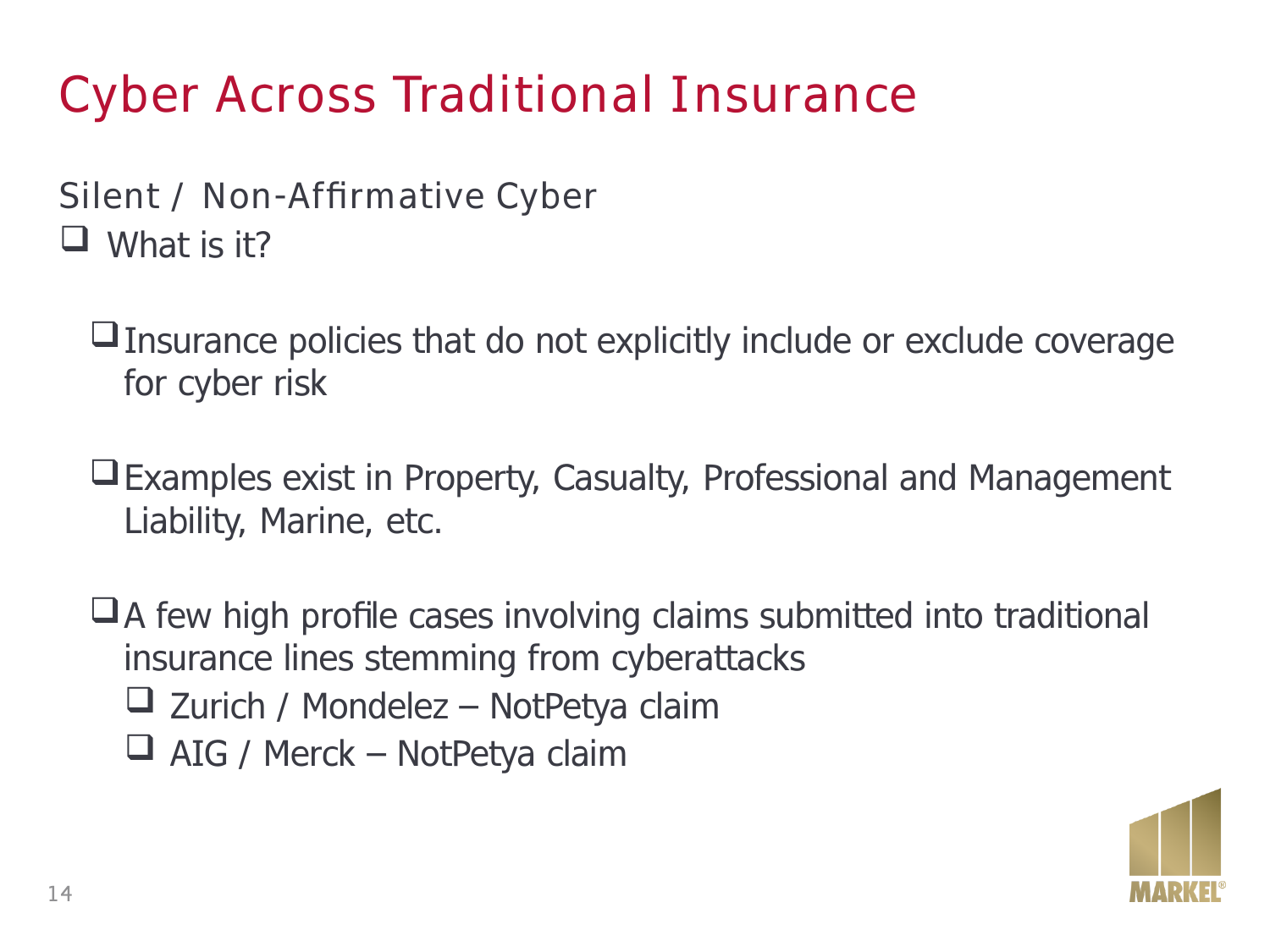

# Cyber Across Traditional Insurance
Silent / Non-Affirmative Cyber
What is it?

Insurance policies that do not explicitly include or exclude coverage for cyber risk

Examples exist in Property, Casualty, Professional and Management Liability, Marine, etc.

A few high profile cases involving claims submitted into traditional insurance lines stemming from cyberattacks
 Zurich / Mondelez – NotPetya claim
 AIG / Merck – NotPetya claim

14